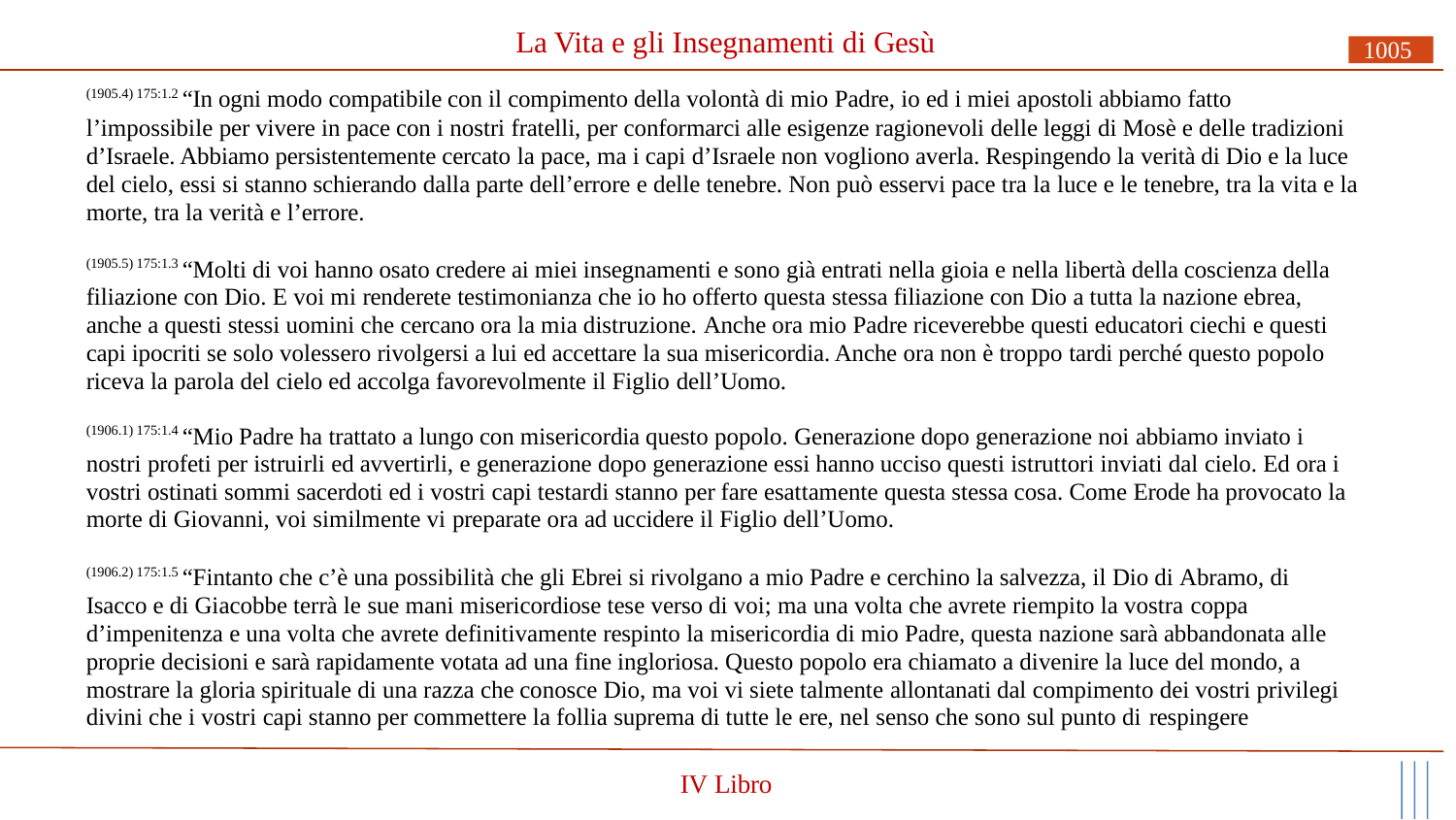

# La Vita e gli Insegnamenti di Gesù
1005

(1905.4) 175:1.2 “In ogni modo compatibile con il compimento della volontà di mio Padre, io ed i miei apostoli abbiamo fatto
l’impossibile per vivere in pace con i nostri fratelli, per conformarci alle esigenze ragionevoli delle leggi di Mosè e delle tradizioni  d’Israele. Abbiamo persistentemente cercato la pace, ma i capi d’Israele non vogliono averla. Respingendo la verità di Dio e la luce  del cielo, essi si stanno schierando dalla parte dell’errore e delle tenebre. Non può esservi pace tra la luce e le tenebre, tra la vita e la  morte, tra la verità e l’errore.

(1905.5) 175:1.3 “Molti di voi hanno osato credere ai miei insegnamenti e sono già entrati nella gioia e nella libertà della coscienza della  filiazione con Dio. E voi mi renderete testimonianza che io ho offerto questa stessa filiazione con Dio a tutta la nazione ebrea,  anche a questi stessi uomini che cercano ora la mia distruzione. Anche ora mio Padre riceverebbe questi educatori ciechi e questi  capi ipocriti se solo volessero rivolgersi a lui ed accettare la sua misericordia. Anche ora non è troppo tardi perché questo popolo  riceva la parola del cielo ed accolga favorevolmente il Figlio dell’Uomo.

(1906.1) 175:1.4 “Mio Padre ha trattato a lungo con misericordia questo popolo. Generazione dopo generazione noi abbiamo inviato i  nostri profeti per istruirli ed avvertirli, e generazione dopo generazione essi hanno ucciso questi istruttori inviati dal cielo. Ed ora i  vostri ostinati sommi sacerdoti ed i vostri capi testardi stanno per fare esattamente questa stessa cosa. Come Erode ha provocato la  morte di Giovanni, voi similmente vi preparate ora ad uccidere il Figlio dell’Uomo.

(1906.2) 175:1.5 “Fintanto che c’è una possibilità che gli Ebrei si rivolgano a mio Padre e cerchino la salvezza, il Dio di Abramo, di  Isacco e di Giacobbe terrà le sue mani misericordiose tese verso di voi; ma una volta che avrete riempito la vostra coppa
d’impenitenza e una volta che avrete definitivamente respinto la misericordia di mio Padre, questa nazione sarà abbandonata alle  proprie decisioni e sarà rapidamente votata ad una fine ingloriosa. Questo popolo era chiamato a divenire la luce del mondo, a  mostrare la gloria spirituale di una razza che conosce Dio, ma voi vi siete talmente allontanati dal compimento dei vostri privilegi  divini che i vostri capi stanno per commettere la follia suprema di tutte le ere, nel senso che sono sul punto di respingere

IV Libro